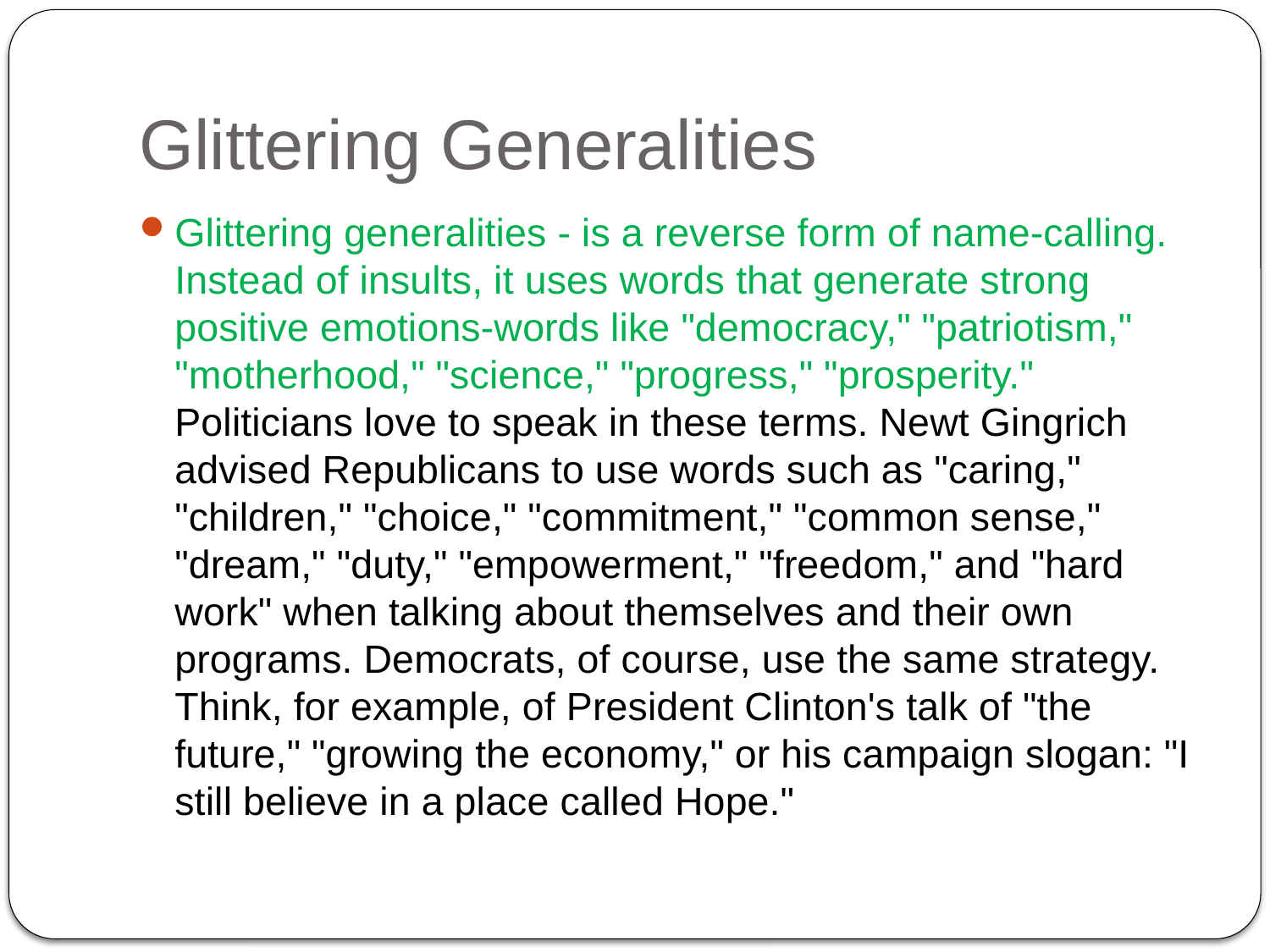

# Glittering Generalities
Glittering generalities - is a reverse form of name-calling. Instead of insults, it uses words that generate strong positive emotions-words like "democracy," "patriotism," "motherhood," "science," "progress," "prosperity." Politicians love to speak in these terms. Newt Gingrich advised Republicans to use words such as "caring," "children," "choice," "commitment," "common sense," "dream," "duty," "empowerment," "freedom," and "hard work" when talking about themselves and their own programs. Democrats, of course, use the same strategy. Think, for example, of President Clinton's talk of "the future," "growing the economy," or his campaign slogan: "I still believe in a place called Hope."